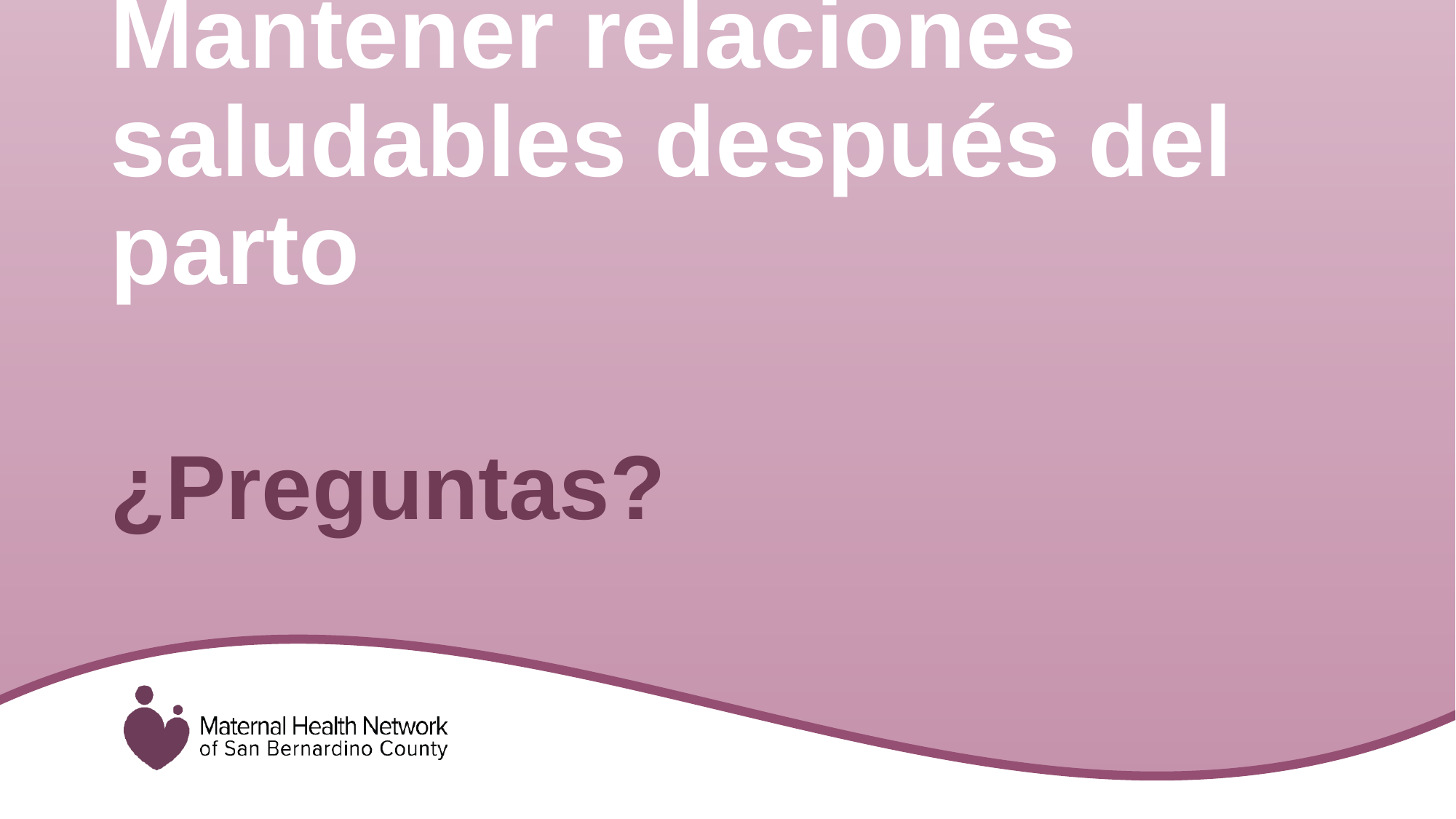

Mantener relaciones saludables después del parto
# ¿Preguntas?